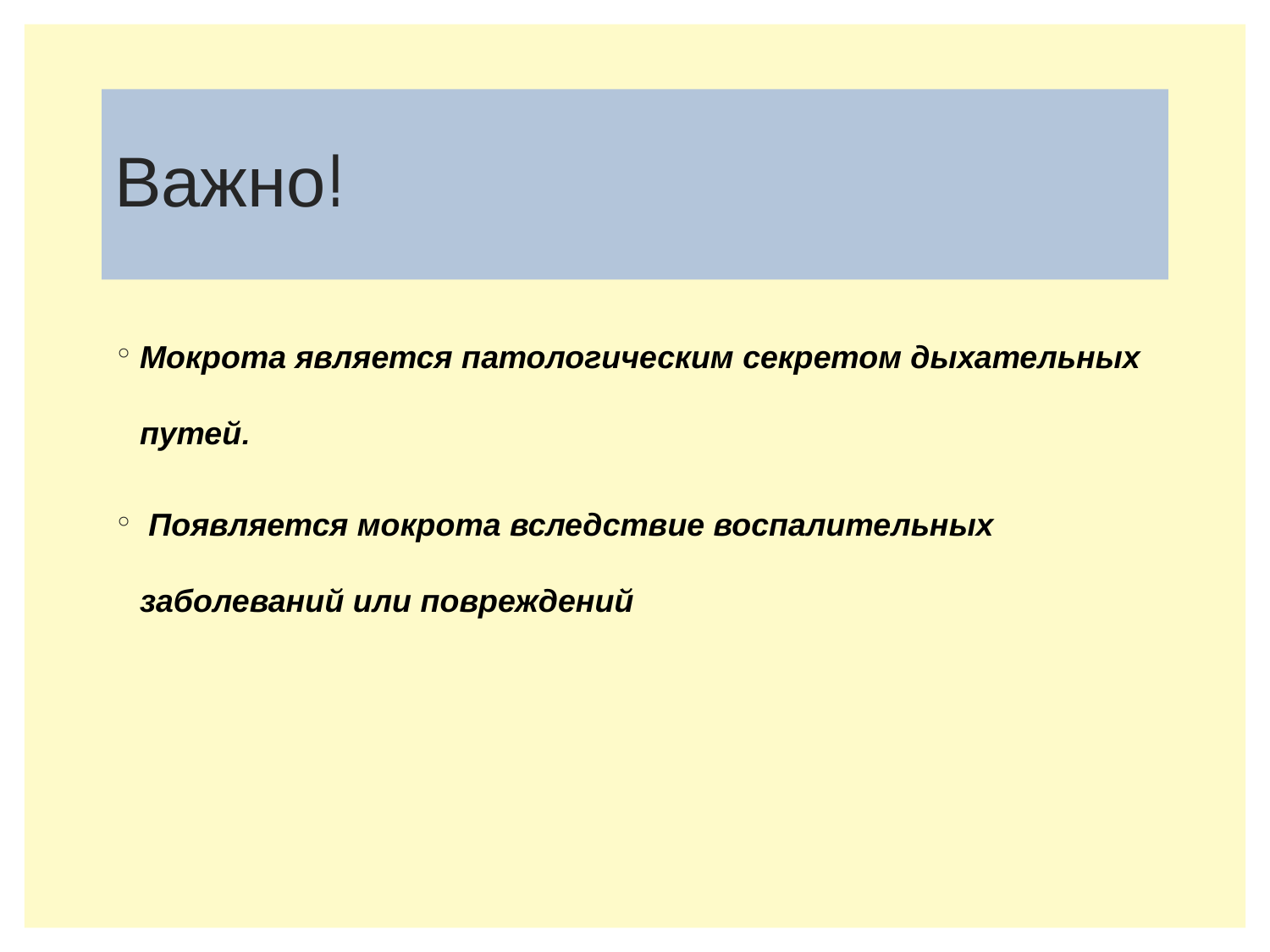

# Важно!
Мокрота является патологическим секретом дыхательных путей.
 Появляется мокрота вследствие воспалительных заболеваний или повреждений